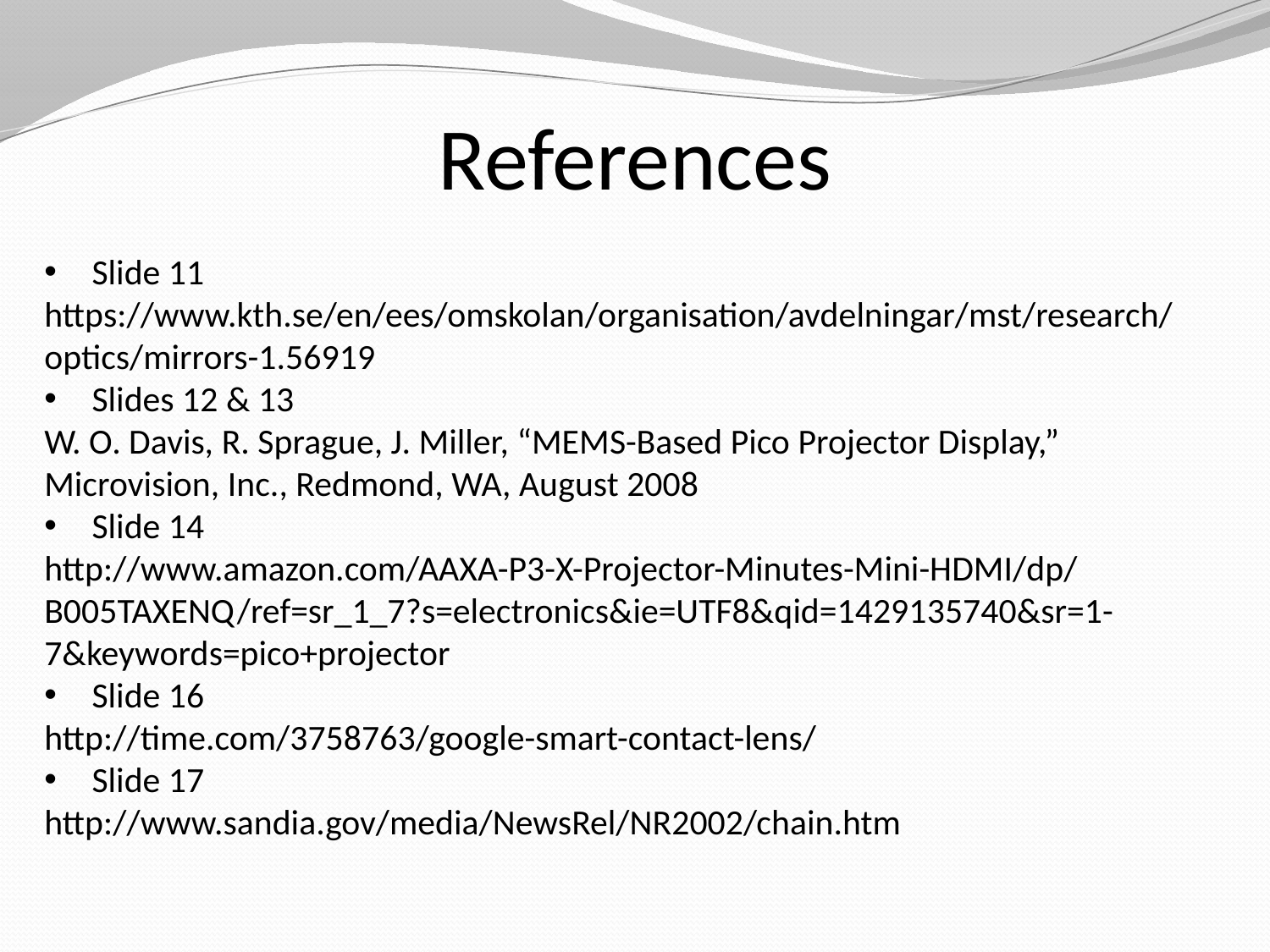

# References
Slide 11
https://www.kth.se/en/ees/omskolan/organisation/avdelningar/mst/research/optics/mirrors-1.56919
Slides 12 & 13
W. O. Davis, R. Sprague, J. Miller, “MEMS-Based Pico Projector Display,” Microvision, Inc., Redmond, WA, August 2008
Slide 14
http://www.amazon.com/AAXA-P3-X-Projector-Minutes-Mini-HDMI/dp/B005TAXENQ/ref=sr_1_7?s=electronics&ie=UTF8&qid=1429135740&sr=1-7&keywords=pico+projector
Slide 16
http://time.com/3758763/google-smart-contact-lens/
Slide 17
http://www.sandia.gov/media/NewsRel/NR2002/chain.htm